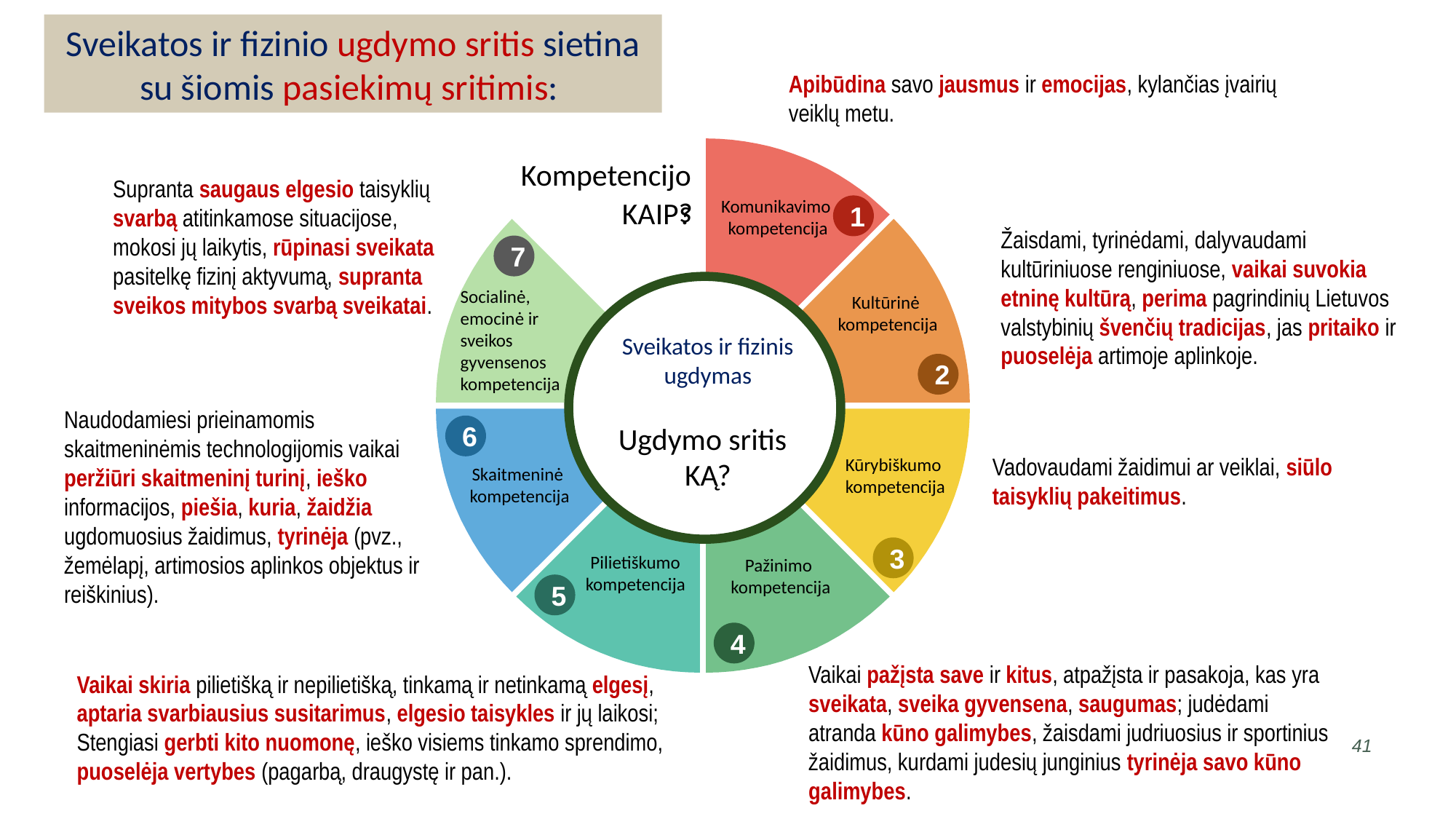

Sveikatos ir fizinio ugdymo sritis sietina su šiomis pasiekimų sritimis:
Apibūdina savo jausmus ir emocijas, kylančias įvairių veiklų metu.

Kompetencijos
Supranta saugaus elgesio taisyklių svarbą atitinkamose situacijose, mokosi jų laikytis, rūpinasi sveikata pasitelkę fizinį aktyvumą, supranta sveikos mitybos svarbą sveikatai.
KAIP?
Komunikavimo
kompetencija
1

Žaisdami, tyrinėdami, dalyvaudami kultūriniuose renginiuose, vaikai suvokia etninę kultūrą, perima pagrindinių Lietuvos valstybinių švenčių tradicijas, jas pritaiko ir puoselėja artimoje aplinkoje.
7

Socialinė,
emocinė ir
sveikos
gyvensenos
kompetencija
Kultūrinė
kompetencija
Sveikatos ir fizinis
ugdymas
2
Naudodamiesi prieinamomis skaitmeninėmis technologijomis vaikai peržiūri skaitmeninį turinį, ieško informacijos, piešia, kuria, žaidžia ugdomuosius žaidimus, tyrinėja (pvz., žemėlapį, artimosios aplinkos objektus ir reiškinius).

Ugdymo sritis
6
Vadovaudami žaidimui ar veiklai, siūlo taisyklių pakeitimus.
Kūrybiškumo
kompetencija
KĄ?
Skaitmeninė
kompetencija

3
Pilietiškumo
kompetencija
Pažinimo
kompetencija
5
4
Vaikai pažįsta save ir kitus, atpažįsta ir pasakoja, kas yra sveikata, sveika gyvensena, saugumas; judėdami atranda kūno galimybes, žaisdami judriuosius ir sportinius žaidimus, kurdami judesių junginius tyrinėja savo kūno galimybes.
Vaikai skiria pilietišką ir nepilietišką, tinkamą ir netinkamą elgesį, aptaria svarbiausius susitarimus, elgesio taisykles ir jų laikosi;
Stengiasi gerbti kito nuomonę, ieško visiems tinkamo sprendimo, puoselėja vertybes (pagarbą, draugystę ir pan.).
41